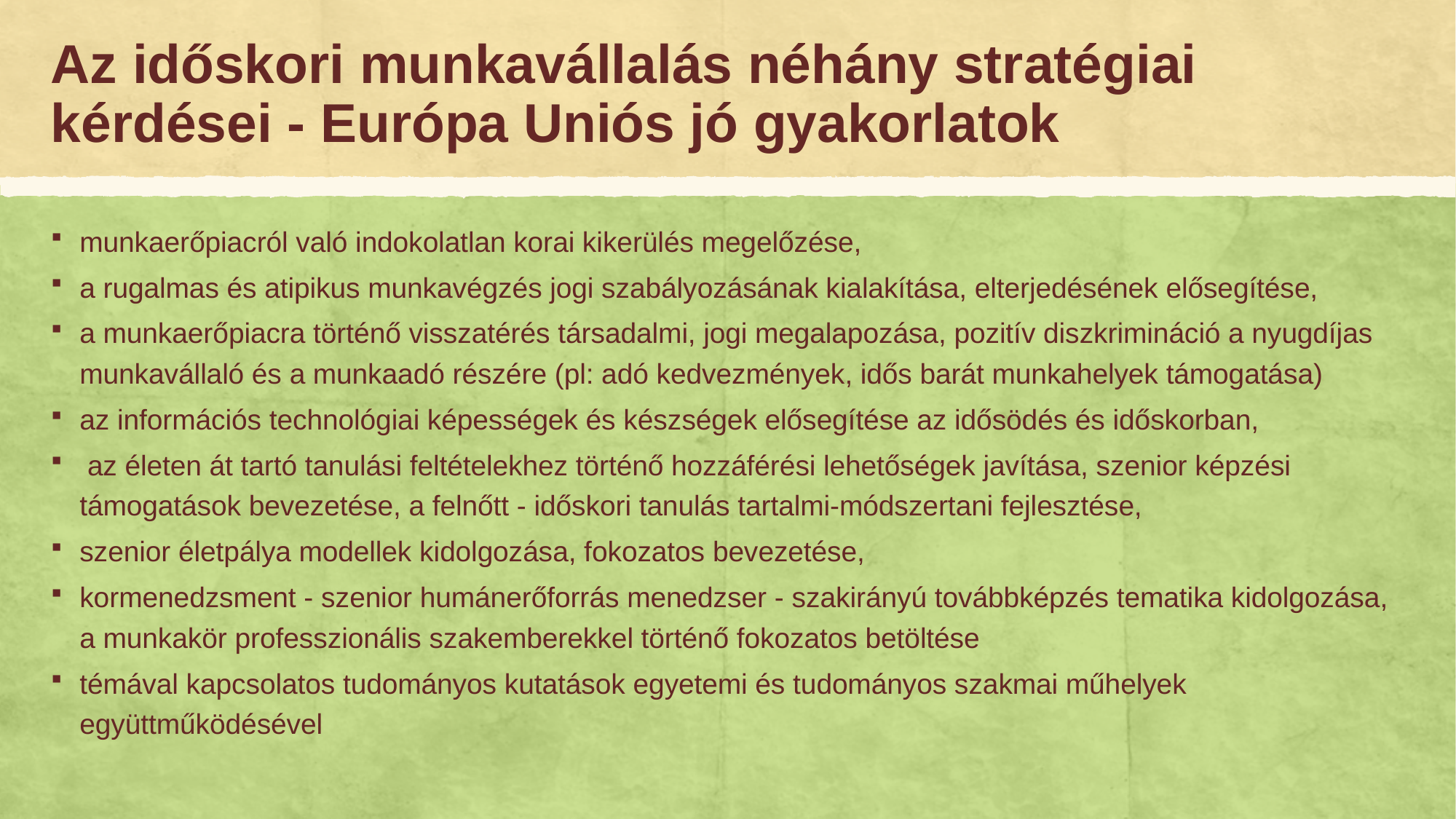

# Az időskori munkavállalás néhány stratégiai kérdései - Európa Uniós jó gyakorlatok
munkaerőpiacról való indokolatlan korai kikerülés megelőzése,
a rugalmas és atipikus munkavégzés jogi szabályozásának kialakítása, elterjedésének elősegítése,
a munkaerőpiacra történő visszatérés társadalmi, jogi megalapozása, pozitív diszkrimináció a nyugdíjas munkavállaló és a munkaadó részére (pl: adó kedvezmények, idős barát munkahelyek támogatása)
az információs technológiai képességek és készségek elősegítése az idősödés és időskorban,
 az életen át tartó tanulási feltételekhez történő hozzáférési lehetőségek javítása, szenior képzési támogatások bevezetése, a felnőtt - időskori tanulás tartalmi-módszertani fejlesztése,
szenior életpálya modellek kidolgozása, fokozatos bevezetése,
kormenedzsment - szenior humánerőforrás menedzser - szakirányú továbbképzés tematika kidolgozása, a munkakör professzionális szakemberekkel történő fokozatos betöltése
témával kapcsolatos tudományos kutatások egyetemi és tudományos szakmai műhelyek együttműködésével